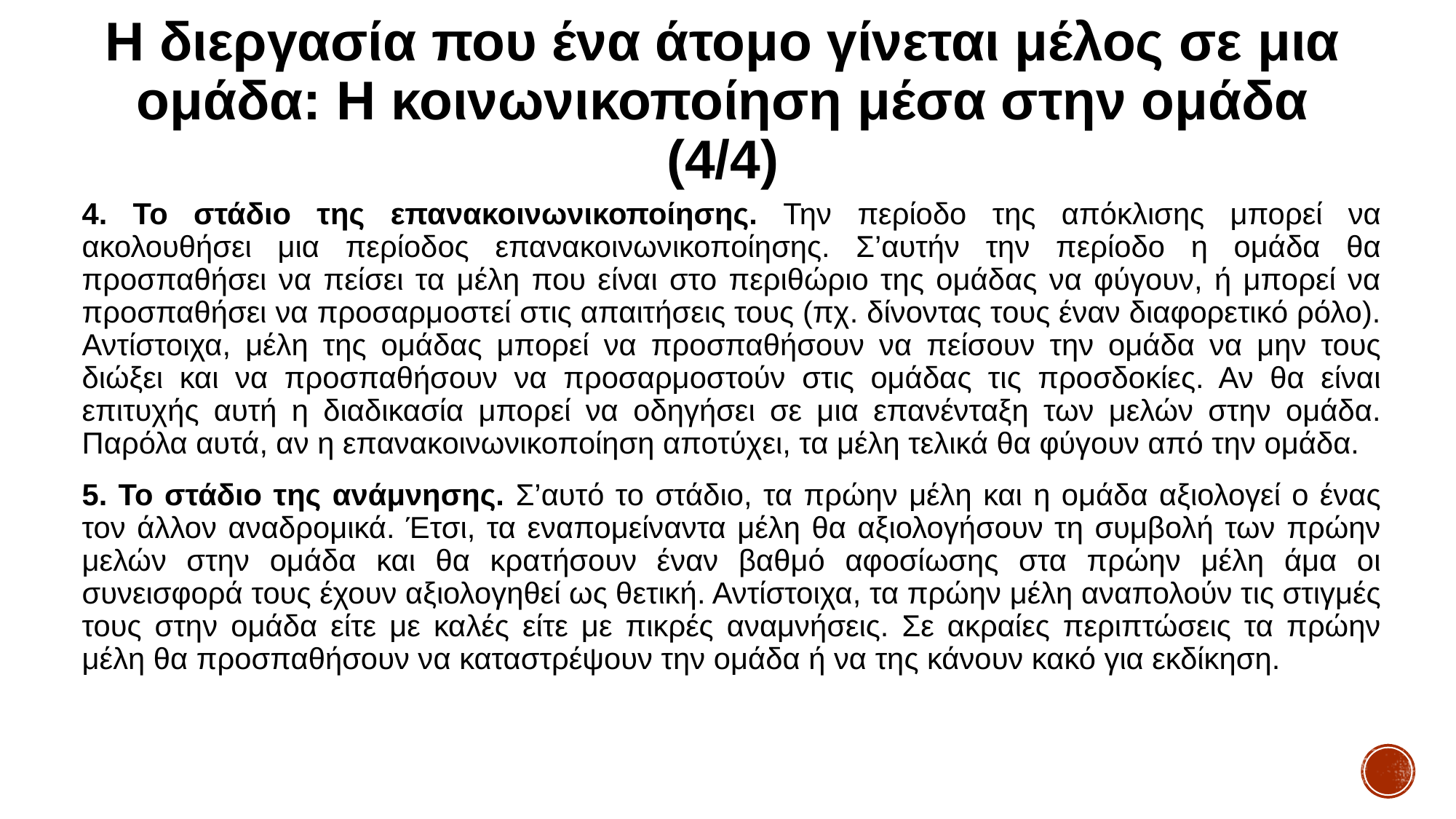

# Η διεργασία που ένα άτομο γίνεται μέλος σε μια ομάδα: Η κοινωνικοποίηση μέσα στην ομάδα (4/4)
4. Το στάδιο της επανακοινωνικοποίησης. Την περίοδο της απόκλισης μπορεί να ακολουθήσει μια περίοδος επανακοινωνικοποίησης. Σ’αυτήν την περίοδο η ομάδα θα προσπαθήσει να πείσει τα μέλη που είναι στο περιθώριο της ομάδας να φύγουν, ή μπορεί να προσπαθήσει να προσαρμοστεί στις απαιτήσεις τους (πχ. δίνοντας τους έναν διαφορετικό ρόλο). Αντίστοιχα, μέλη της ομάδας μπορεί να προσπαθήσουν να πείσουν την ομάδα να μην τους διώξει και να προσπαθήσουν να προσαρμοστούν στις ομάδας τις προσδοκίες. Αν θα είναι επιτυχής αυτή η διαδικασία μπορεί να οδηγήσει σε μια επανένταξη των μελών στην ομάδα. Παρόλα αυτά, αν η επανακοινωνικοποίηση αποτύχει, τα μέλη τελικά θα φύγουν από την ομάδα.
5. Το στάδιο της ανάμνησης. Σ’αυτό το στάδιο, τα πρώην μέλη και η ομάδα αξιολογεί ο ένας τον άλλον αναδρομικά. Έτσι, τα εναπομείναντα μέλη θα αξιολογήσουν τη συμβολή των πρώην μελών στην ομάδα και θα κρατήσουν έναν βαθμό αφοσίωσης στα πρώην μέλη άμα οι συνεισφορά τους έχουν αξιολογηθεί ως θετική. Αντίστοιχα, τα πρώην μέλη αναπολούν τις στιγμές τους στην ομάδα είτε με καλές είτε με πικρές αναμνήσεις. Σε ακραίες περιπτώσεις τα πρώην μέλη θα προσπαθήσουν να καταστρέψουν την ομάδα ή να της κάνουν κακό για εκδίκηση.